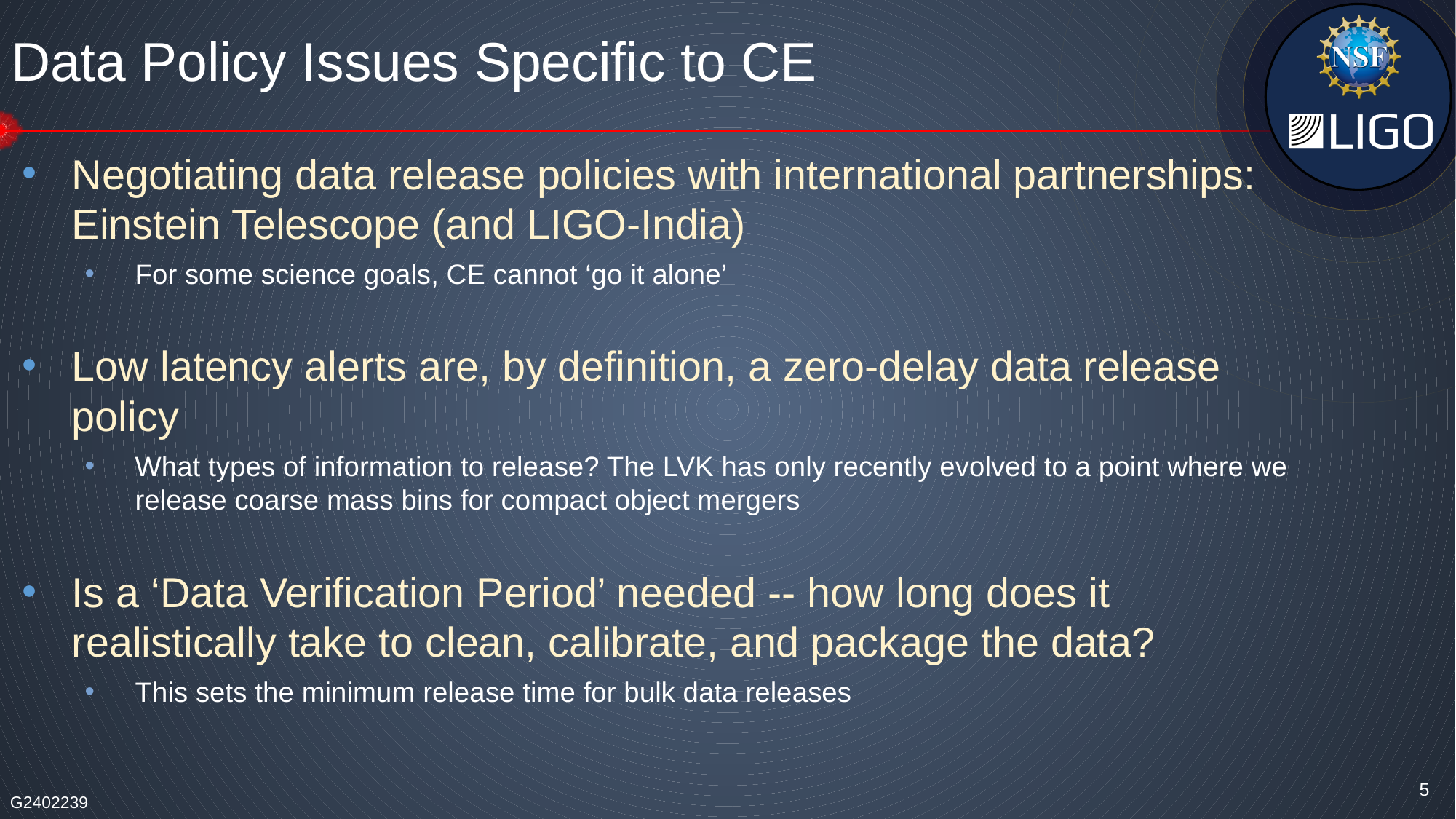

# Data Policy Issues Specific to CE
Negotiating data release policies with international partnerships: Einstein Telescope (and LIGO-India)
For some science goals, CE cannot ‘go it alone’

Low latency alerts are, by definition, a zero-delay data release policy
What types of information to release? The LVK has only recently evolved to a point where we release coarse mass bins for compact object mergers

Is a ‘Data Verification Period’ needed -- how long does it realistically take to clean, calibrate, and package the data?
This sets the minimum release time for bulk data releases
5
G2402239